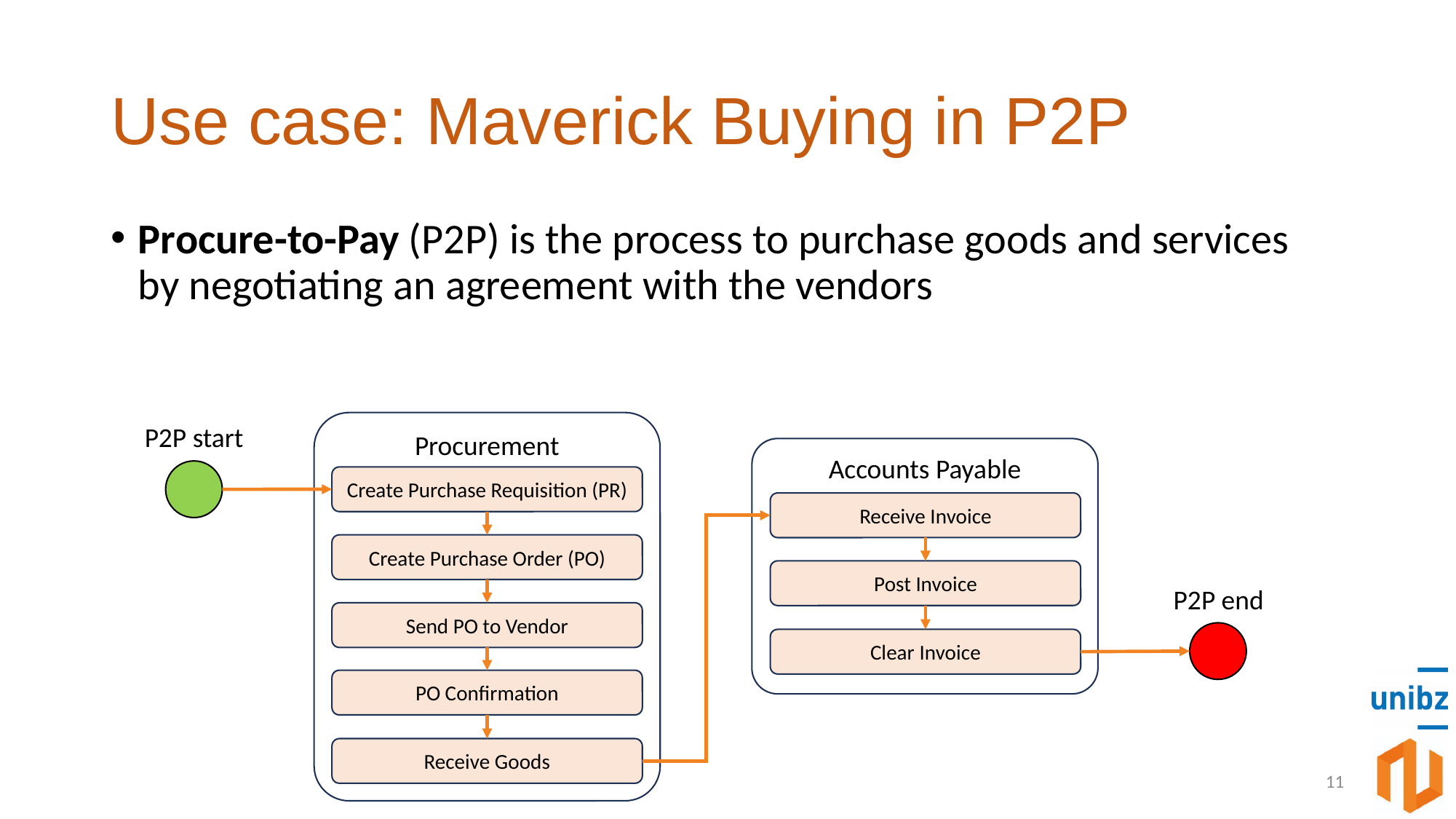

# Use case: Maverick Buying in P2P
Procure-to-Pay (P2P) is the process to purchase goods and services by negotiating an agreement with the vendors
Procurement
P2P start
Accounts Payable

Create Purchase Requisition (PR)
Receive Invoice
Create Purchase Order (PO)
Post Invoice
P2P end
Send PO to Vendor

Clear Invoice
PO Confirmation
Receive Goods
11